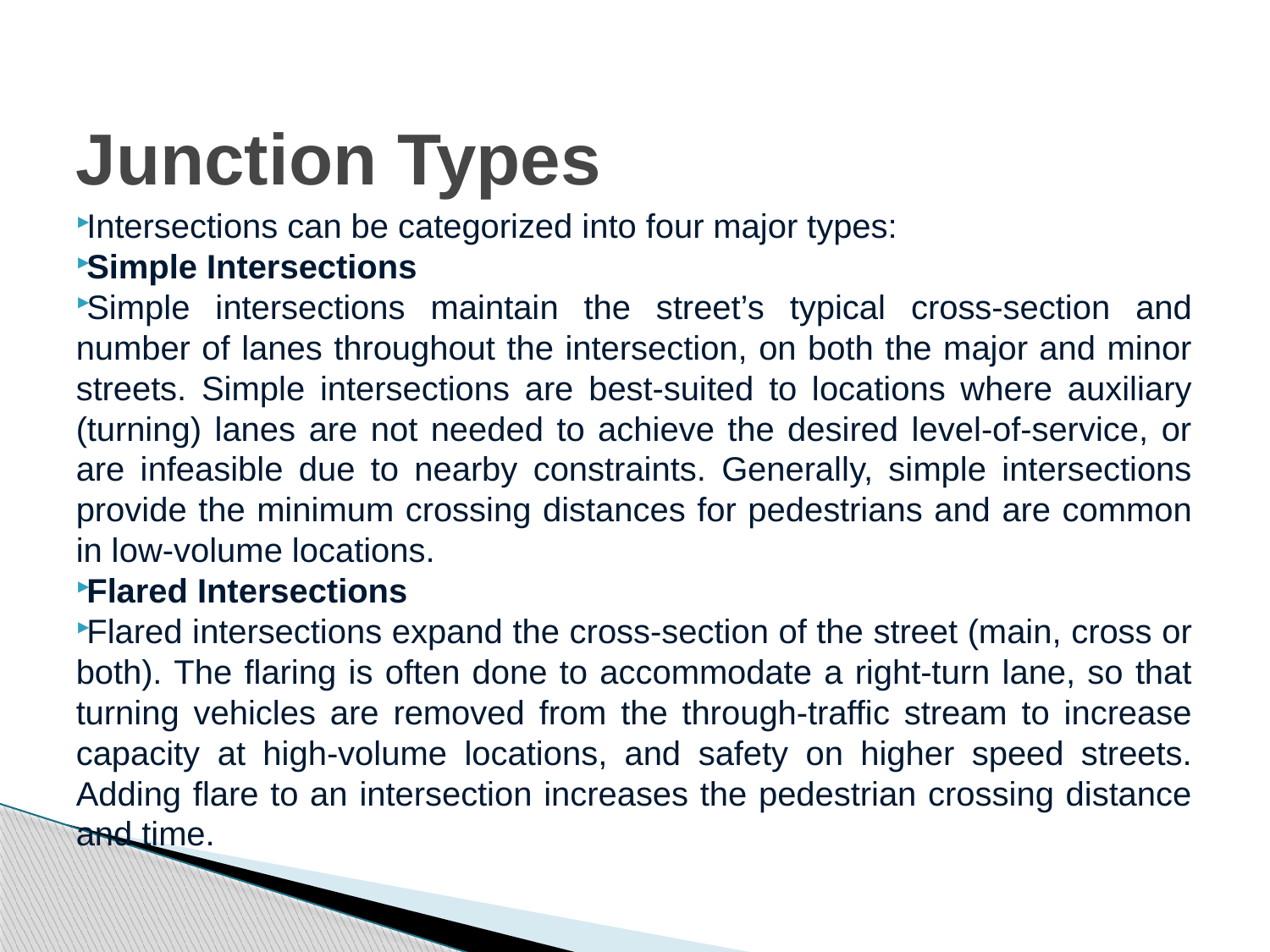

# Junction Types
Intersections can be categorized into four major types:
Simple Intersections
Simple intersections maintain the street’s typical cross-section and number of lanes throughout the intersection, on both the major and minor streets. Simple intersections are best-suited to locations where auxiliary (turning) lanes are not needed to achieve the desired level-of-service, or are infeasible due to nearby constraints. Generally, simple intersections provide the minimum crossing distances for pedestrians and are common in low-volume locations.
Flared Intersections
Flared intersections expand the cross-section of the street (main, cross or both). The flaring is often done to accommodate a right-turn lane, so that turning vehicles are removed from the through-traffic stream to increase capacity at high-volume locations, and safety on higher speed streets. Adding flare to an intersection increases the pedestrian crossing distance and time.